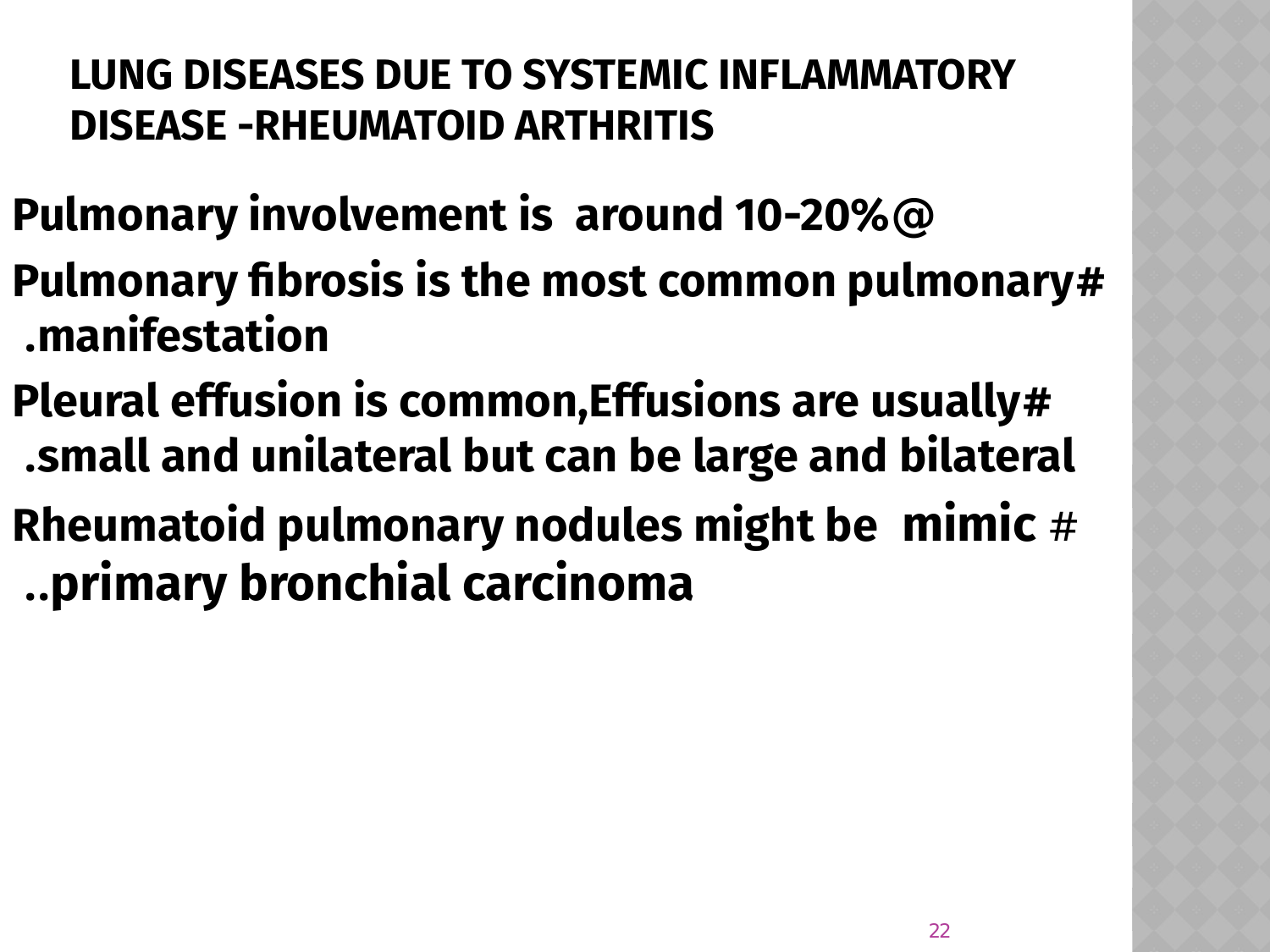

# Lung diseases due to systemic inflammatory disease -Rheumatoid arthritis
@Pulmonary involvement is  around 10-20%
#Pulmonary fibrosis is the most common pulmonary manifestation.
#Pleural effusion is common,Effusions are usually small and unilateral but can be large and bilateral.
# Rheumatoid pulmonary nodules might be  mimic primary bronchial carcinoma..
22